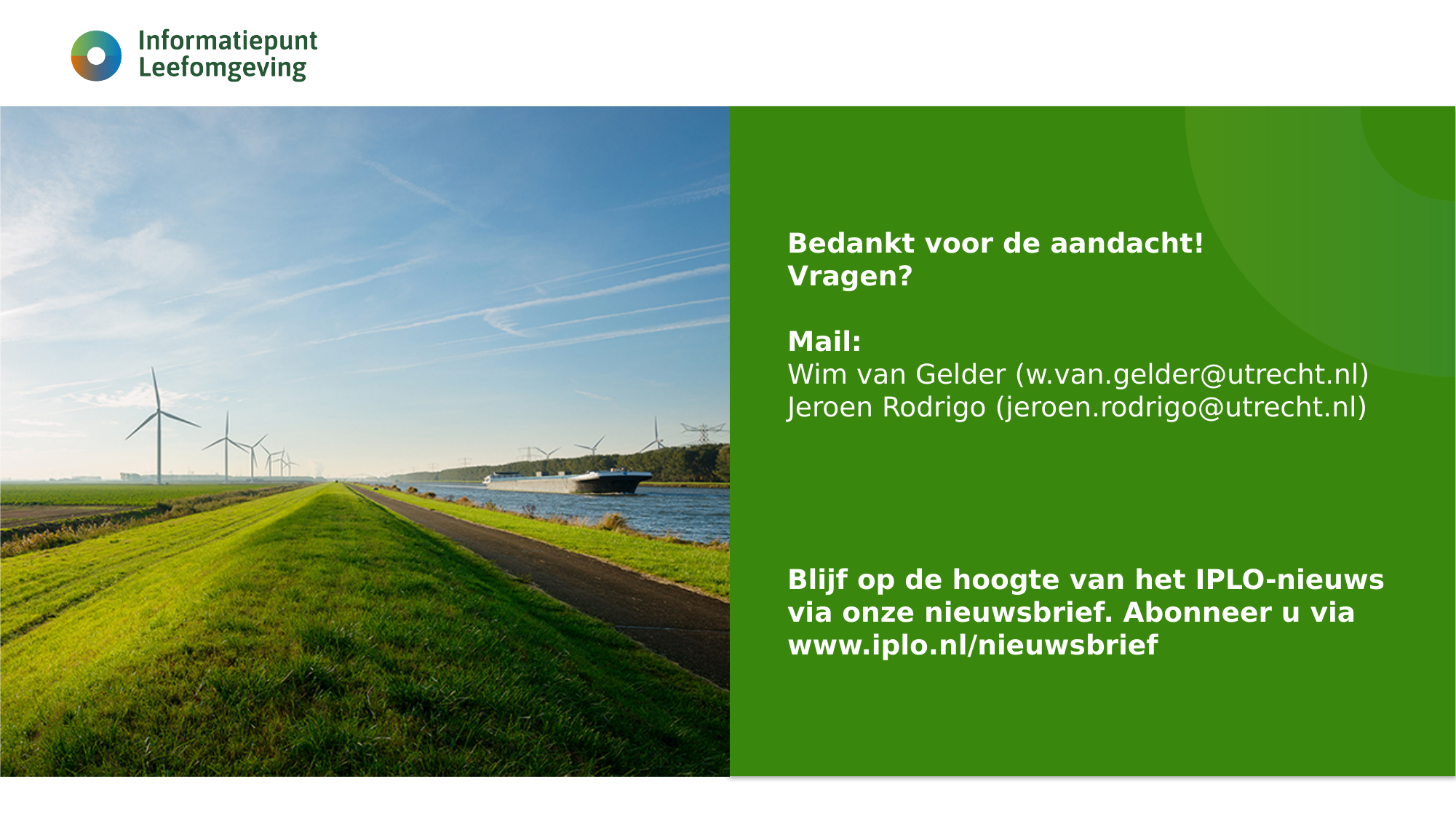

Bedankt voor de aandacht!
Vragen?

Mail:
Wim van Gelder (w.van.gelder@utrecht.nl)
Jeroen Rodrigo (jeroen.rodrigo@utrecht.nl)
# Blijf op de hoogte van het IPLO-nieuws via onze nieuwsbrief. Abonneer u via www.iplo.nl/nieuwsbrief